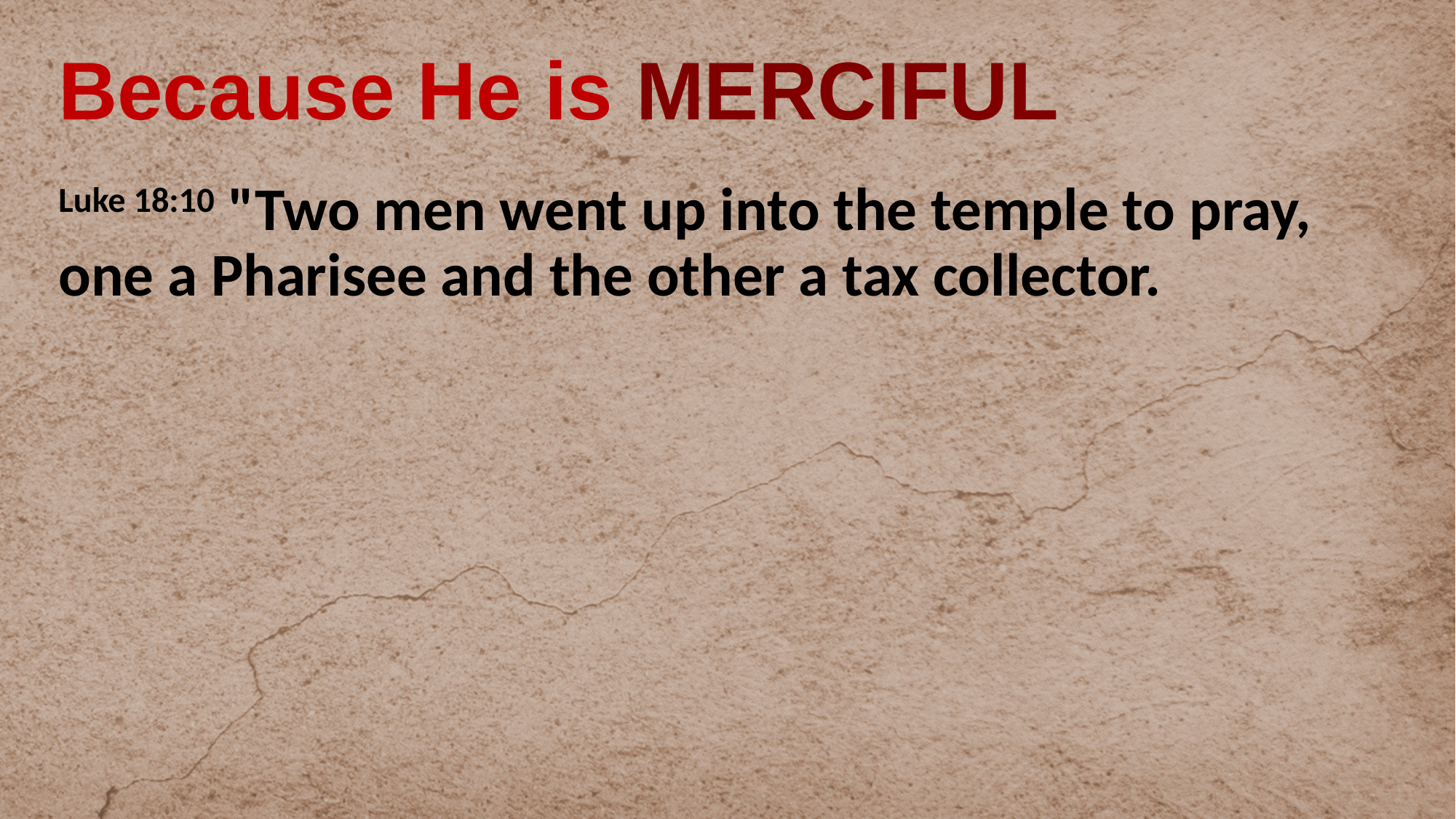

# Because He is MERCIFUL
Luke 18:10 "Two men went up into the temple to pray, one a Pharisee and the other a tax collector.